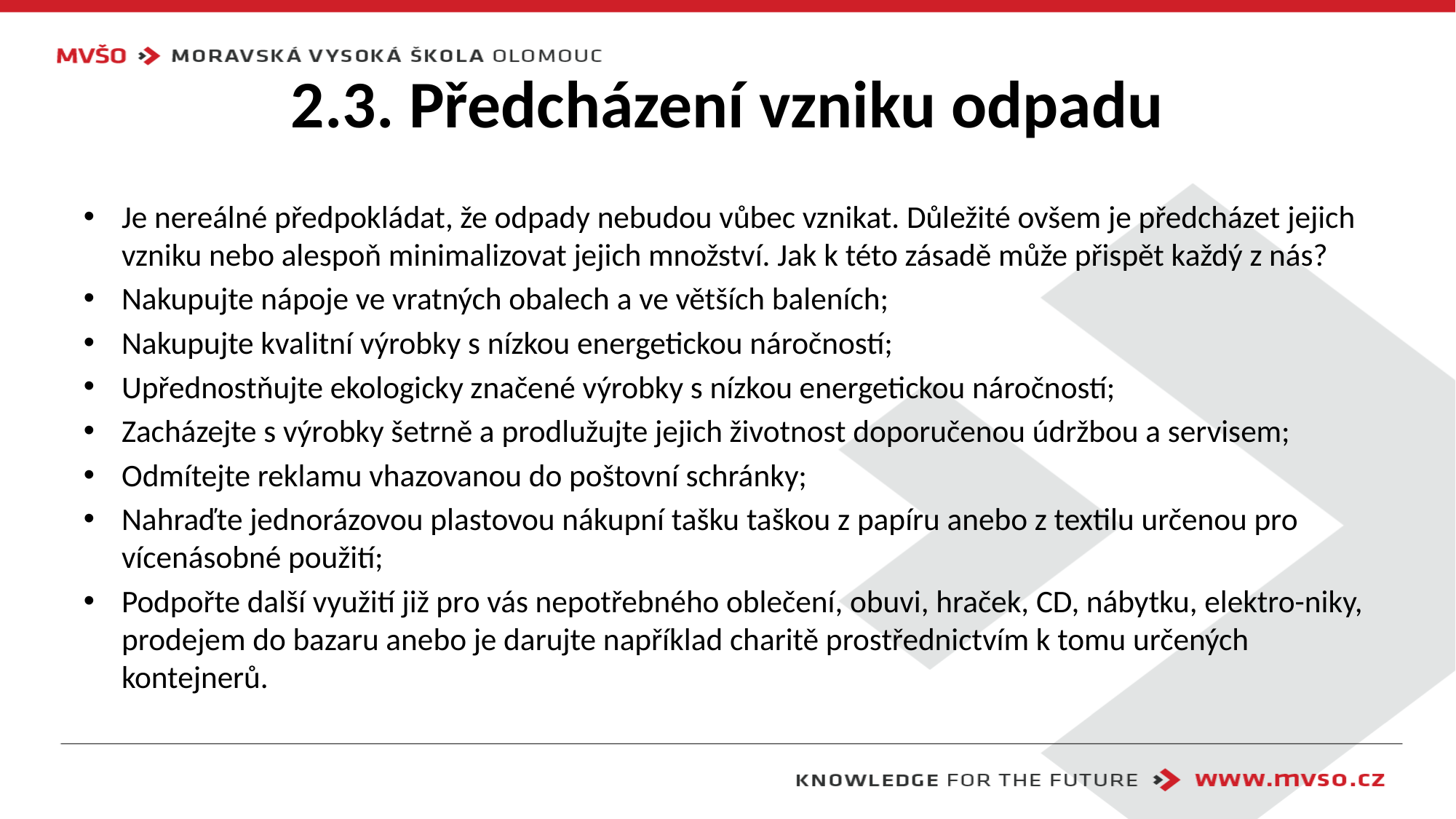

# 2.3. Předcházení vzniku odpadu
Je nereálné předpokládat, že odpady nebudou vůbec vznikat. Důležité ovšem je předcházet jejich vzniku nebo alespoň minimalizovat jejich množství. Jak k této zásadě může přispět každý z nás?
Nakupujte nápoje ve vratných obalech a ve větších baleních;
Nakupujte kvalitní výrobky s nízkou energetickou náročností;
Upřednostňujte ekologicky značené výrobky s nízkou energetickou náročností;
Zacházejte s výrobky šetrně a prodlužujte jejich životnost doporučenou údržbou a servisem;
Odmítejte reklamu vhazovanou do poštovní schránky;
Nahraďte jednorázovou plastovou nákupní tašku taškou z papíru anebo z textilu určenou pro vícenásobné použití;
Podpořte další využití již pro vás nepotřebného oblečení, obuvi, hraček, CD, nábytku, elektro-niky, prodejem do bazaru anebo je darujte například charitě prostřednictvím k tomu určených kontejnerů.